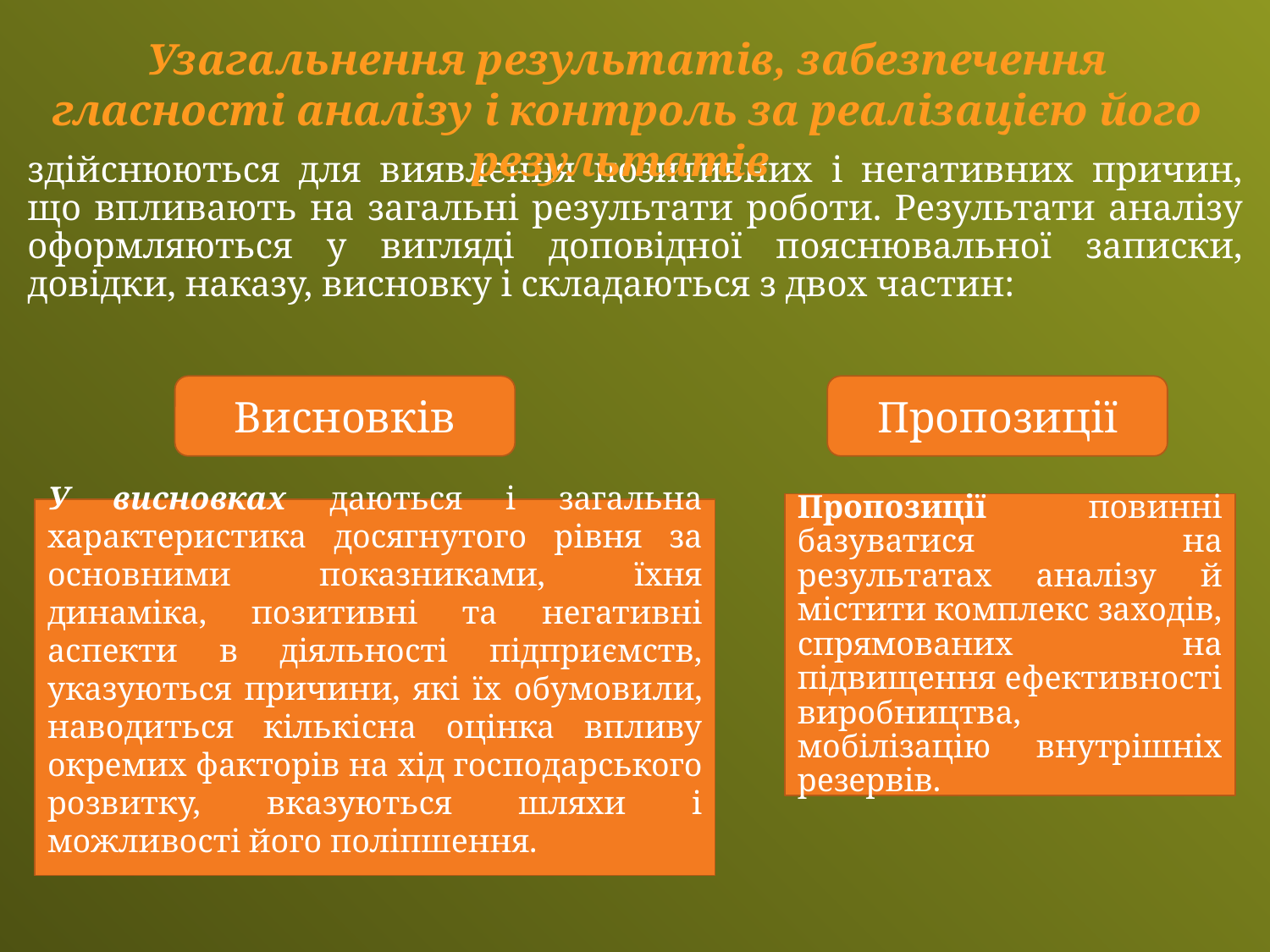

Узагальнення результатів, забезпечення гласності аналізу і конт­роль за реалізацією його результатів
здійснюються для виявлення позитивних і негативних причин, що впливають на загальні резуль­тати роботи. Результати аналізу оформляються у вигляді доповідної пояснювальної записки, довідки, наказу, висновку і складаються з двох частин:
Висновків
Пропозиції
Пропозиції повинні базуватися на результатах аналізу й містити комплекс заходів, спрямованих на підвищення ефективності вироб­ництва, мобілізацію внутрішніх резервів.
У висновках даються і загальна характеристика досягнутого рівня за основними показниками, їхня динаміка, позитивні та негативні аспекти в діяльності підприємств, указуються причини, які їх обумови­ли, наводиться кількісна оцінка впливу окремих факторів на хід гос­по­дарського розвитку, вказуються шляхи і можливості його поліпшення.